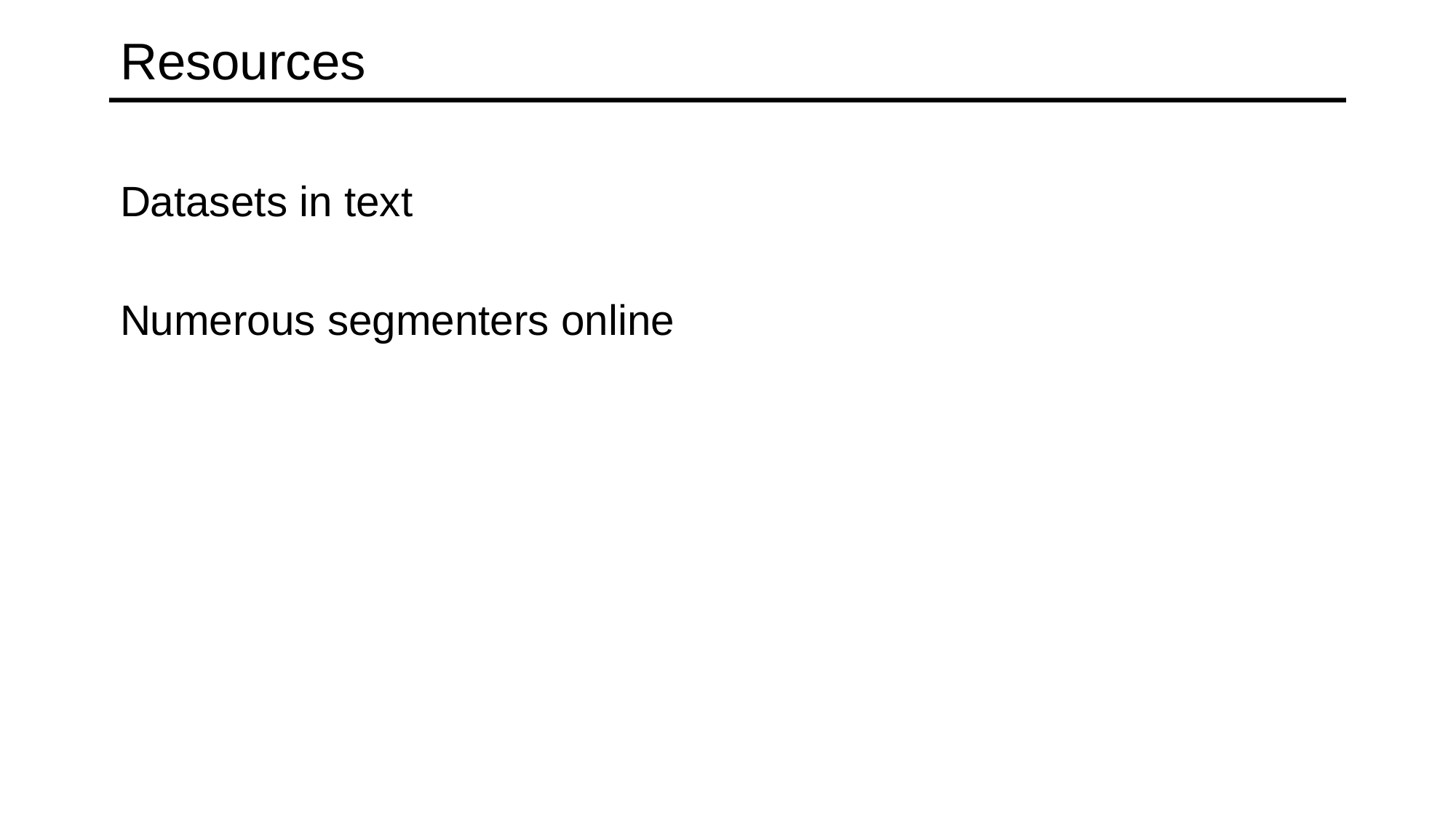

# Resources

Datasets in text

Numerous segmenters online